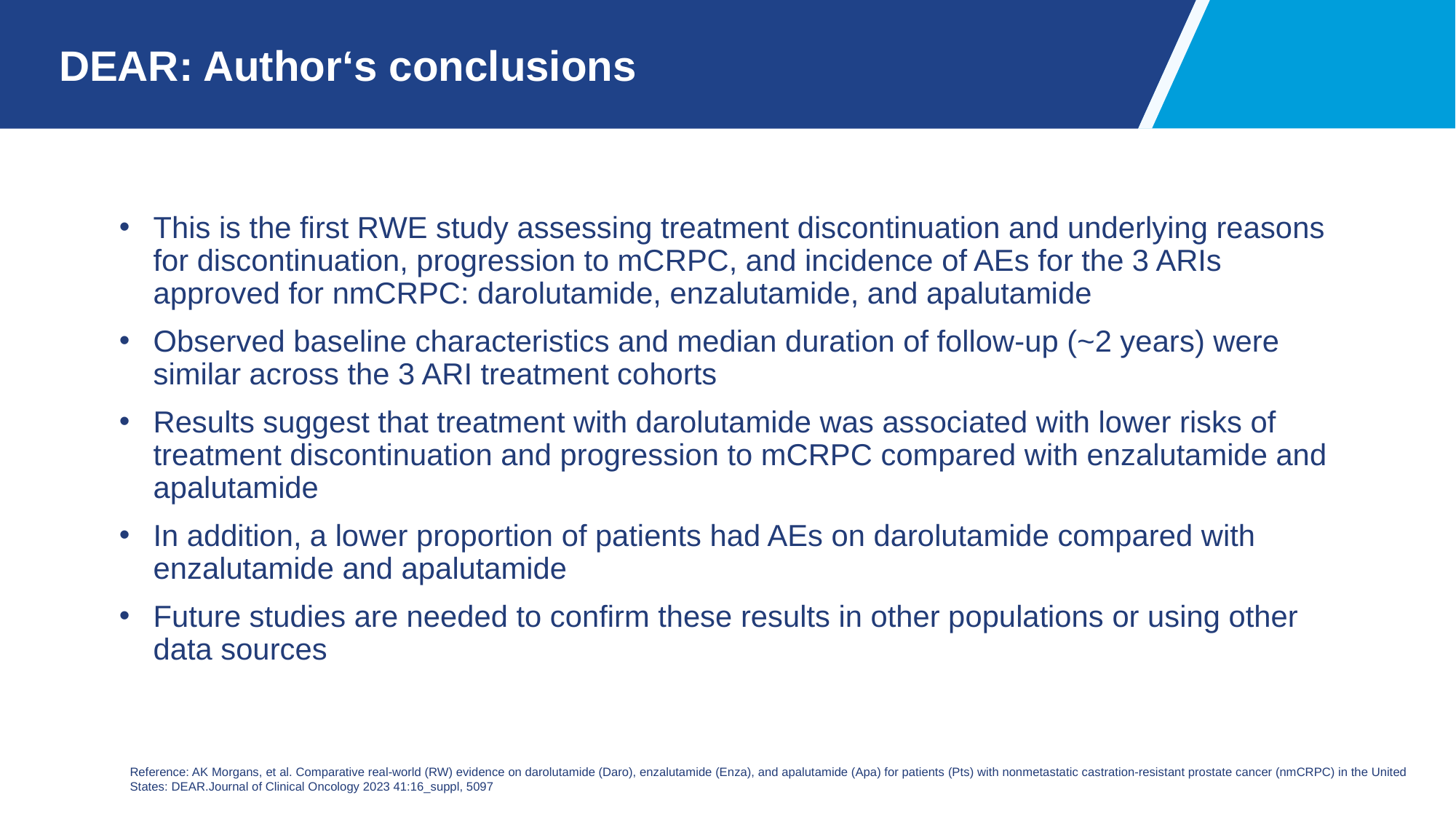

# DEAR: Author‘s conclusions
This is the first RWE study assessing treatment discontinuation and underlying reasons for discontinuation, progression to mCRPC, and incidence of AEs for the 3 ARIs approved for nmCRPC: darolutamide, enzalutamide, and apalutamide
Observed baseline characteristics and median duration of follow-up (~2 years) were similar across the 3 ARI treatment cohorts
Results suggest that treatment with darolutamide was associated with lower risks of treatment discontinuation and progression to mCRPC compared with enzalutamide and apalutamide
In addition, a lower proportion of patients had AEs on darolutamide compared with enzalutamide and apalutamide
Future studies are needed to confirm these results in other populations or using other data sources
Reference: AK Morgans, et al. Comparative real-world (RW) evidence on darolutamide (Daro), enzalutamide (Enza), and apalutamide (Apa) for patients (Pts) with nonmetastatic castration-resistant prostate cancer (nmCRPC) in the United States: DEAR.Journal of Clinical Oncology 2023 41:16_suppl, 5097